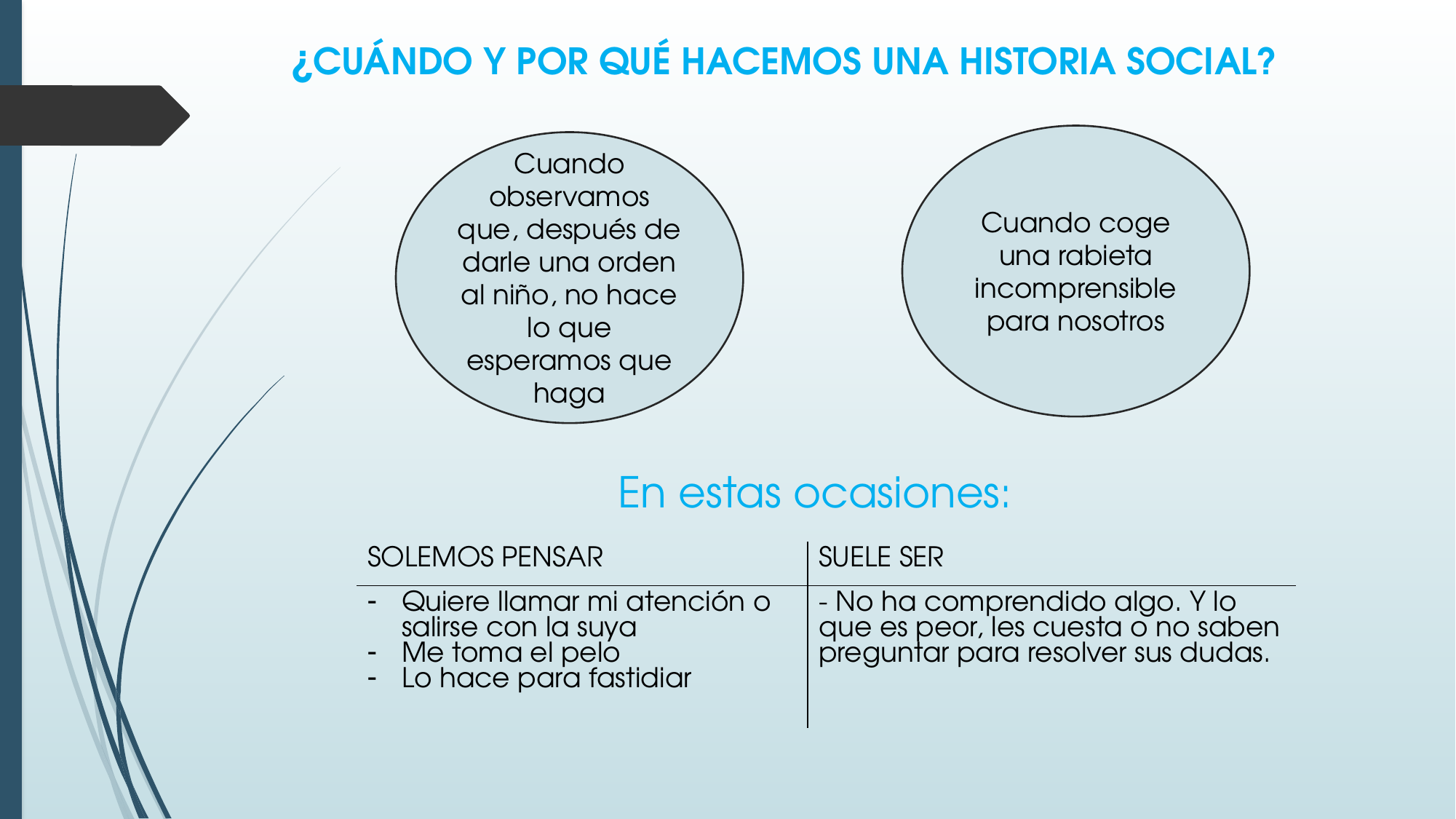

¿CUÁNDO Y POR QUÉ HACEMOS UNA HISTORIA SOCIAL?
Cuando coge una rabieta incomprensible para nosotros
Cuando observamos que, después de darle una orden al niño, no hace lo que esperamos que haga
En estas ocasiones:

| SOLEMOS PENSAR | SUELE SER |
| --- | --- |
| Quiere llamar mi atención o salirse con la suya Me toma el pelo Lo hace para fastidiar | - No ha comprendido algo. Y lo que es peor, les cuesta o no saben preguntar para resolver sus dudas. |